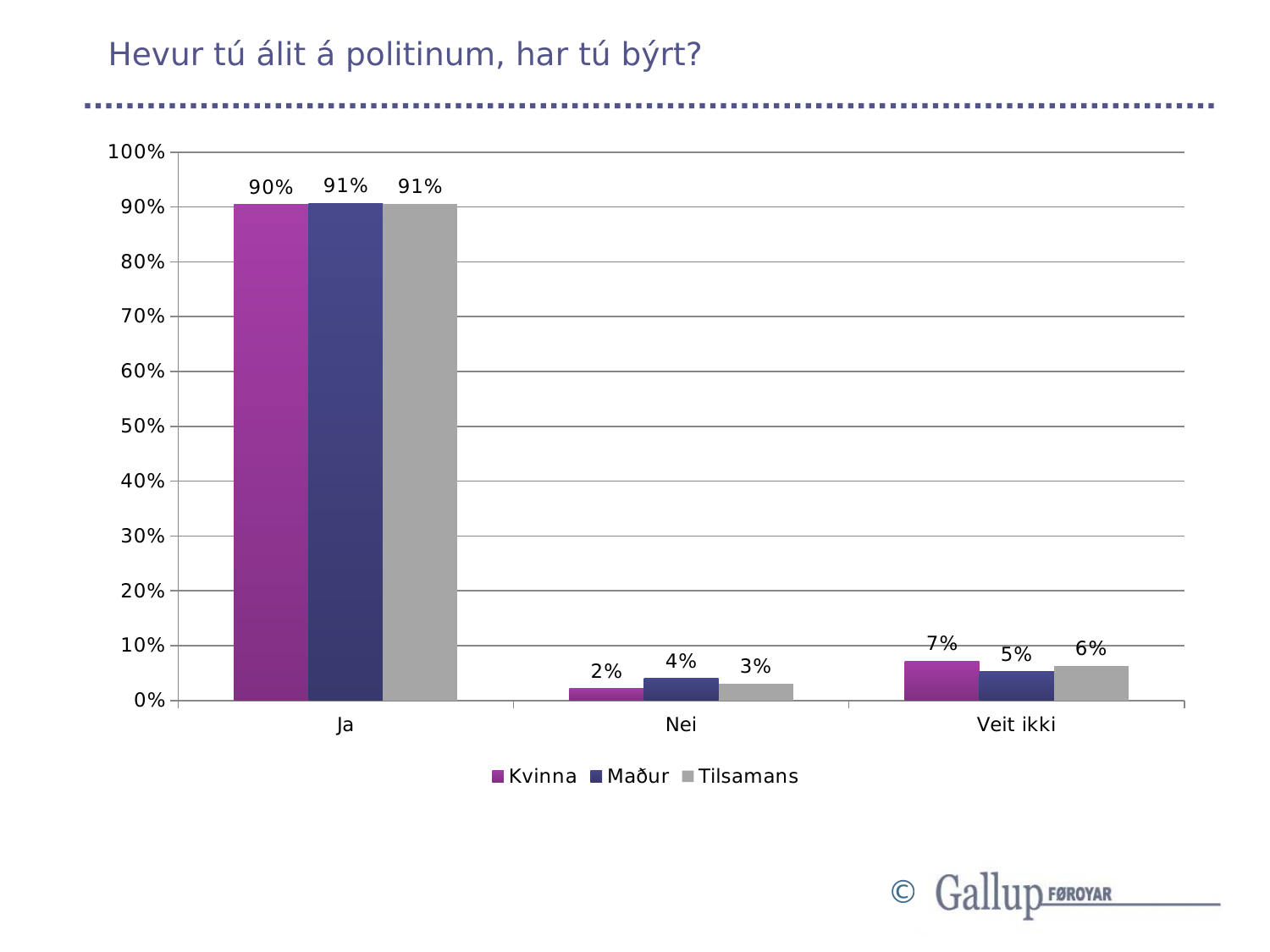

# Hevur tú álit á politinum, har tú býrt?

### Chart

| Category | Kvinna | Maður | Tilsamans |
|---|---|---|---|
| Ja | 0.9049429657794676 | 0.9068825910931174 | 0.9058823529411765 |
| Nei | 0.022813688212927757 | 0.04048582995951417 | 0.03137254901960784 |
| Veit ikki | 0.07224334600760456 | 0.05263157894736842 | 0.06274509803921569 |